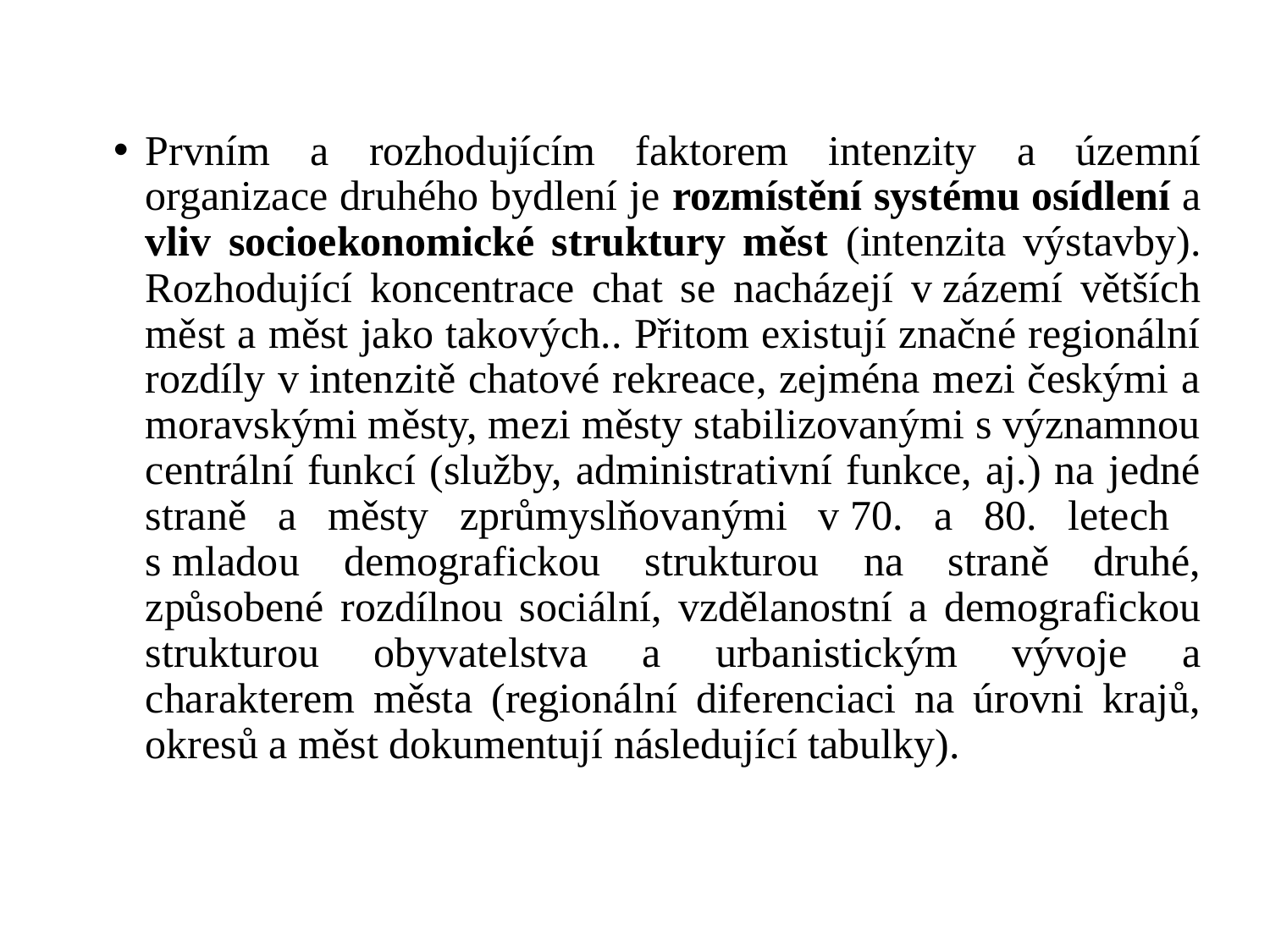

Prvním a rozhodujícím faktorem intenzity a územní organizace druhého bydlení je rozmístění systému osídlení a vliv socioekonomické struktury měst (intenzita výstavby). Rozhodující koncentrace chat se nacházejí v zázemí větších měst a měst jako takových.. Přitom existují značné regionální rozdíly v intenzitě chatové rekreace, zejména mezi českými a moravskými městy, mezi městy stabilizovanými s významnou centrální funkcí (služby, administrativní funkce, aj.) na jedné straně a městy zprůmyslňovanými v 70. a 80. letech  s mladou demografickou strukturou na straně druhé, způsobené rozdílnou sociální, vzdělanostní a demografickou strukturou obyvatelstva a urbanistickým vývoje a charakterem města (regionální diferenciaci na úrovni krajů, okresů a měst dokumentují následující tabulky).